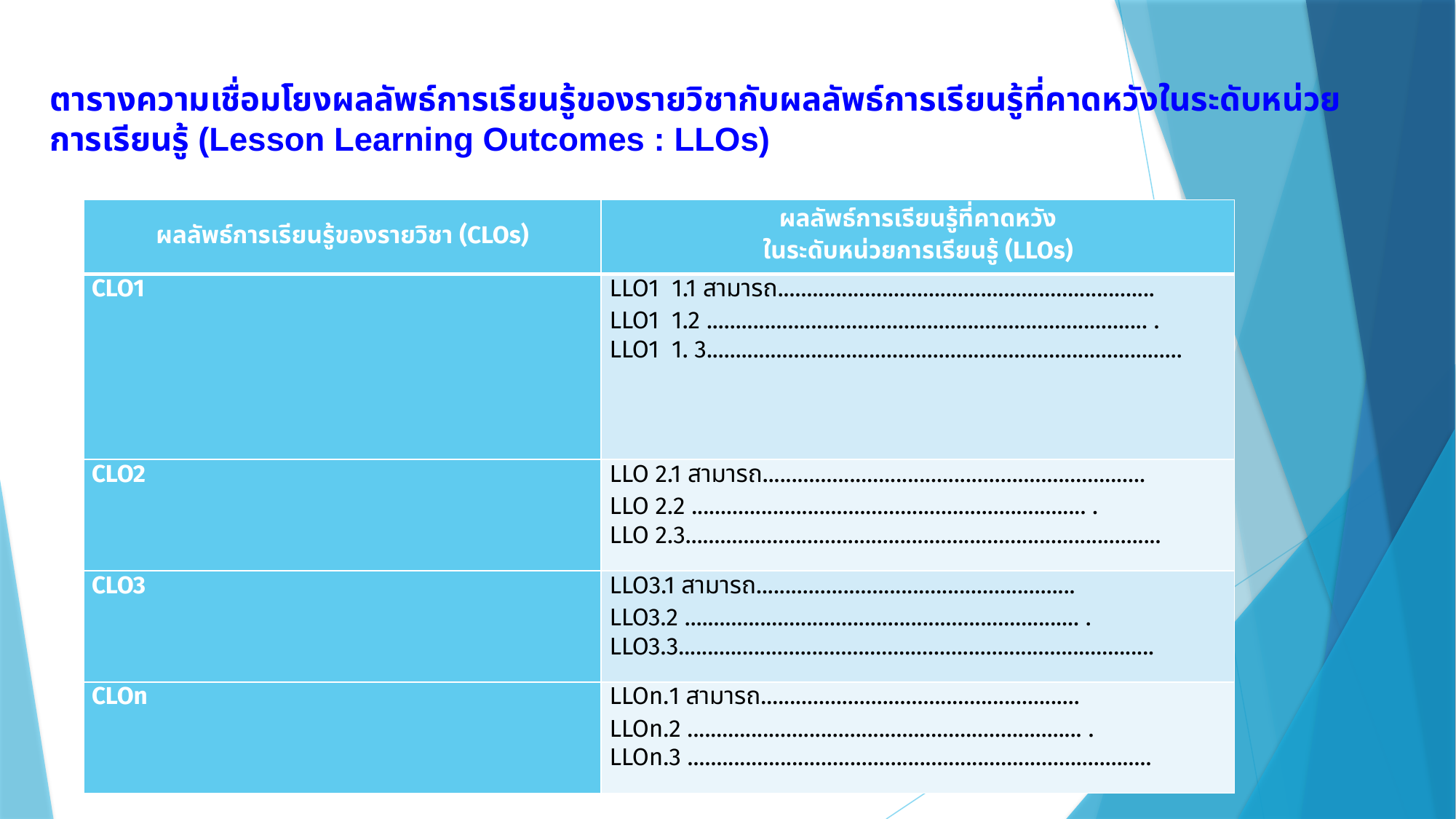

# ตารางความเชื่อมโยงผลลัพธ์การเรียนรู้ของรายวิชากับผลลัพธ์การเรียนรู้ที่คาดหวังในระดับหน่วย การเรียนรู้ (Lesson Learning Outcomes : LLOs)
| ผลลัพธ์การเรียนรู้ของรายวิชา (CLOs) | ผลลัพธ์การเรียนรู้ที่คาดหวัง ในระดับหน่วยการเรียนรู้ (LLOs) |
| --- | --- |
| CLO1 | LLO1 1.1 สามารถ................................................................. LLO1 1.2 ............................................................................ . LLO1 1. 3.................................................................................. |
| CLO2 | LLO 2.1 สามารถ.................................................................. LLO 2.2 .................................................................... . LLO 2.3.................................................................................. |
| CLO3 | LLO3.1 สามารถ....................................................... LLO3.2 .................................................................... . LLO3.3.................................................................................. |
| CLOn | LLOn.1 สามารถ....................................................... LLOn.2 .................................................................... . LLOn.3 ................................................................................ |